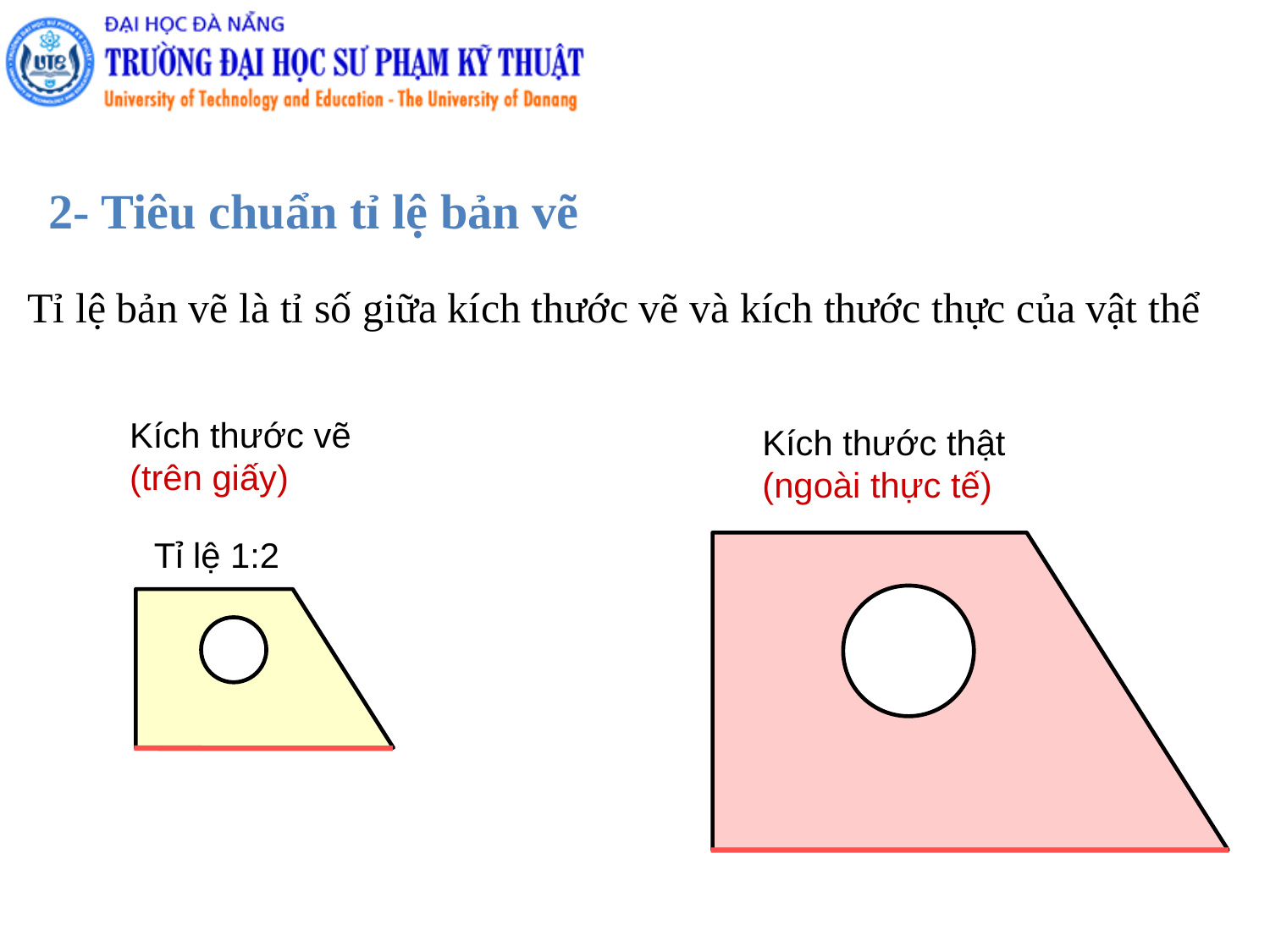

2- Tiêu chuẩn tỉ lệ bản vẽ
Tỉ lệ bản vẽ là tỉ số giữa kích thước vẽ và kích thước thực của vật thể
Kích thước vẽ
(trên giấy)
Kích thước thật
(ngoài thực tế)
Tỉ lệ 1:2